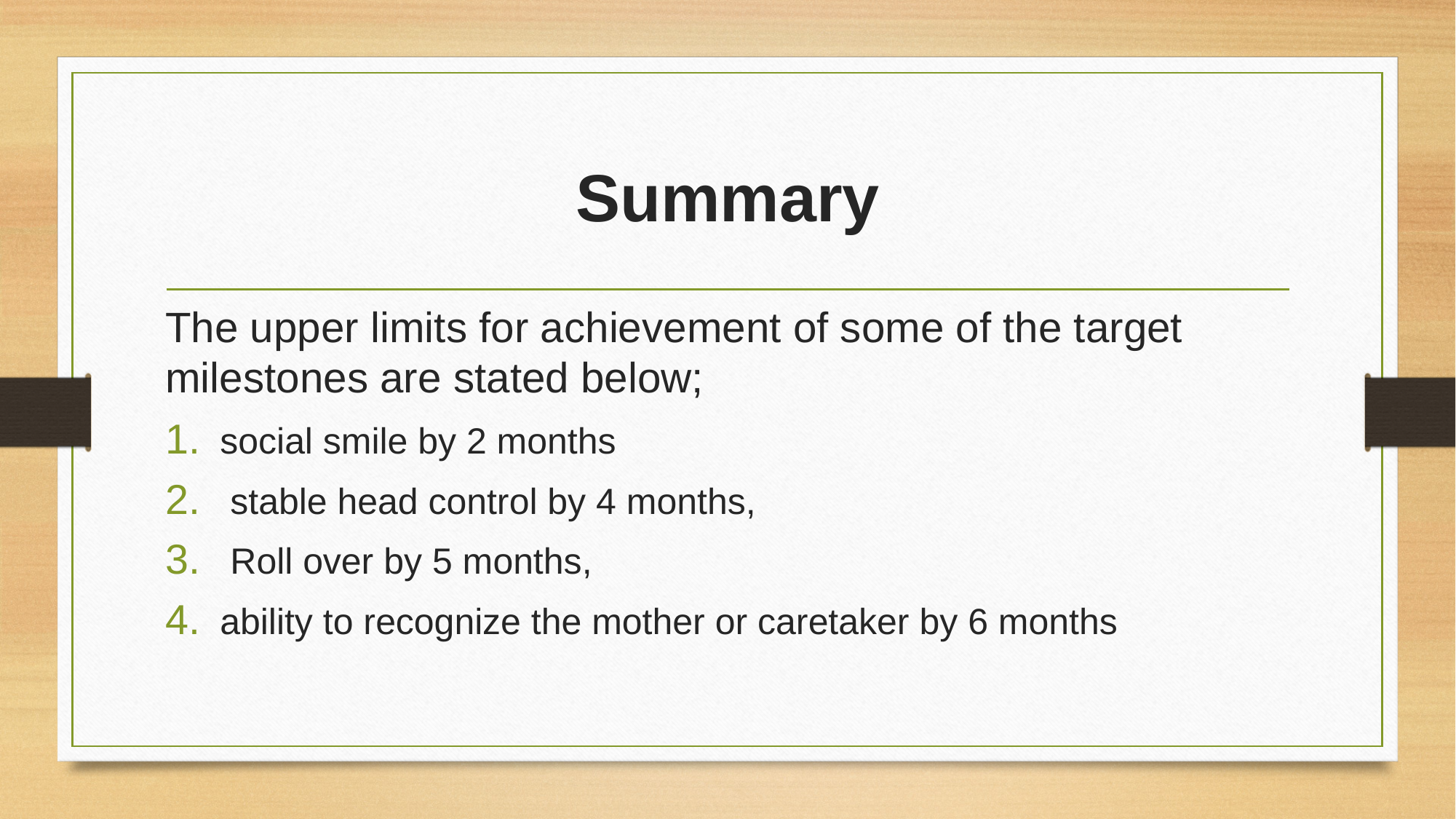

# Summary
The upper limits for achievement of some of the target milestones are stated below;
social smile by 2 months
 stable head control by 4 months,
 Roll over by 5 months,
ability to recognize the mother or caretaker by 6 months